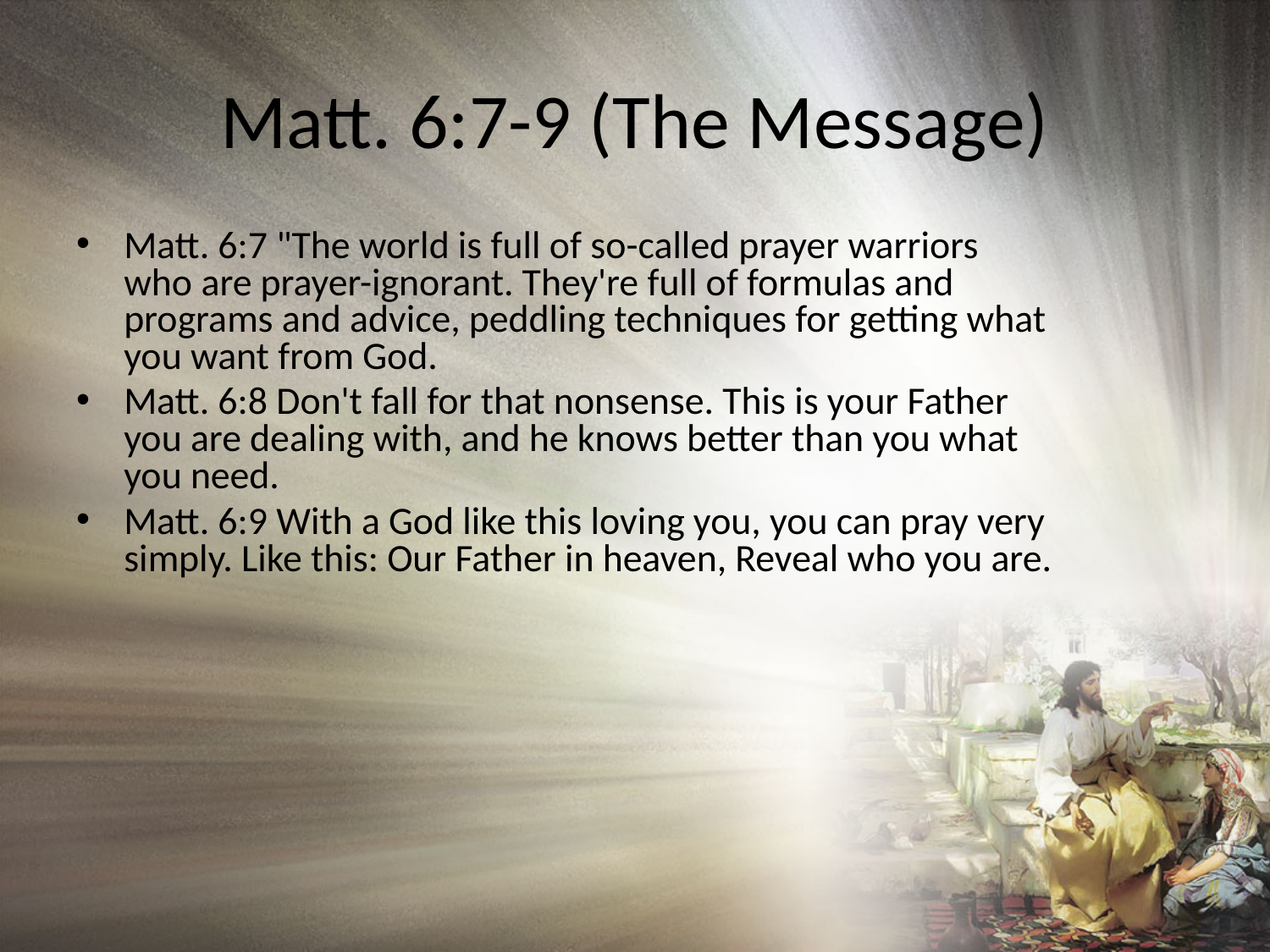

# Matt. 6:7-9 (The Message)
Matt. 6:7 "The world is full of so-called prayer warriors who are prayer-ignorant. They're full of formulas and programs and advice, peddling techniques for getting what you want from God.
Matt. 6:8 Don't fall for that nonsense. This is your Father you are dealing with, and he knows better than you what you need.
Matt. 6:9 With a God like this loving you, you can pray very simply. Like this: Our Father in heaven, Reveal who you are.